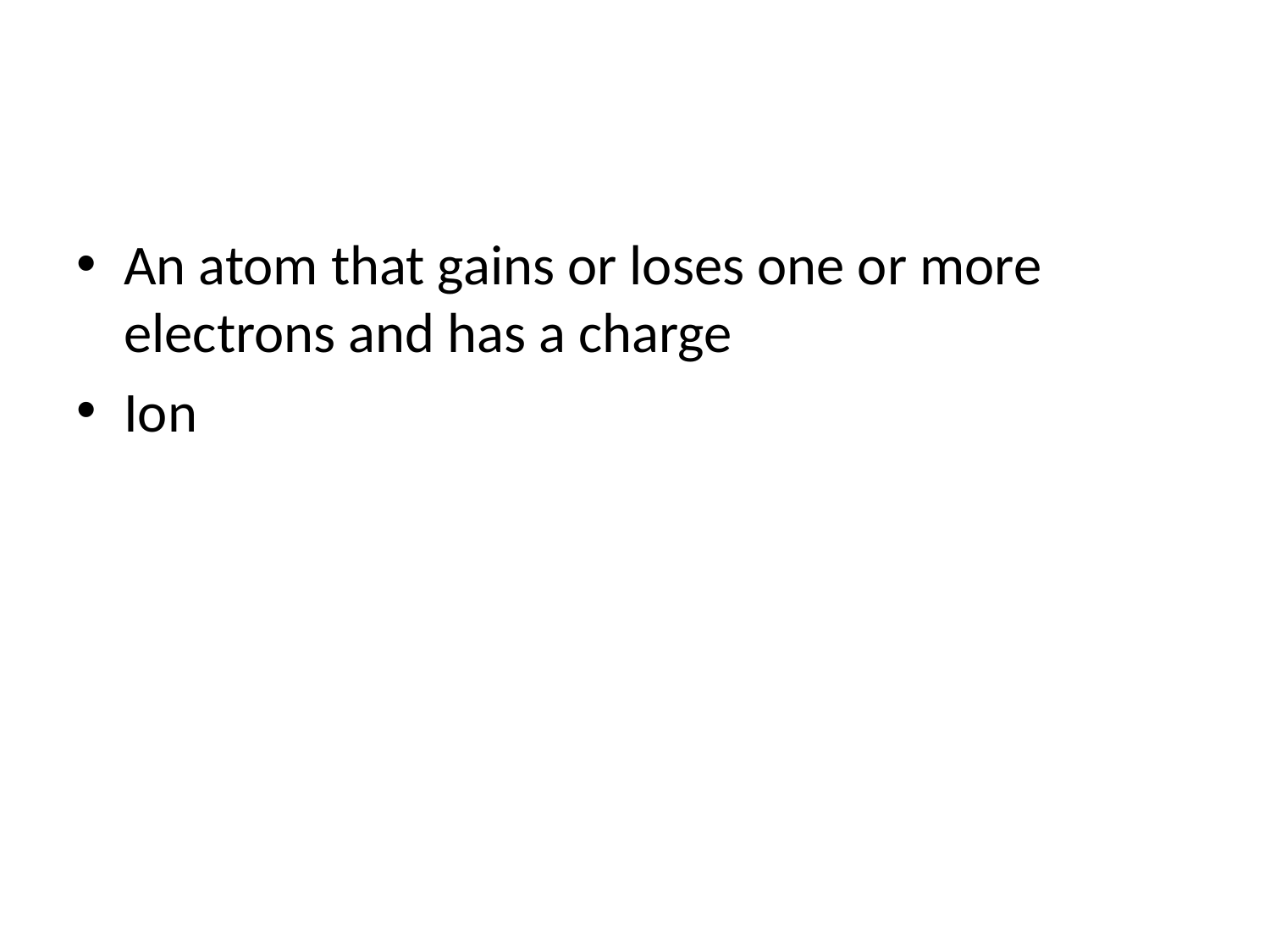

#
An atom that gains or loses one or more electrons and has a charge
Ion